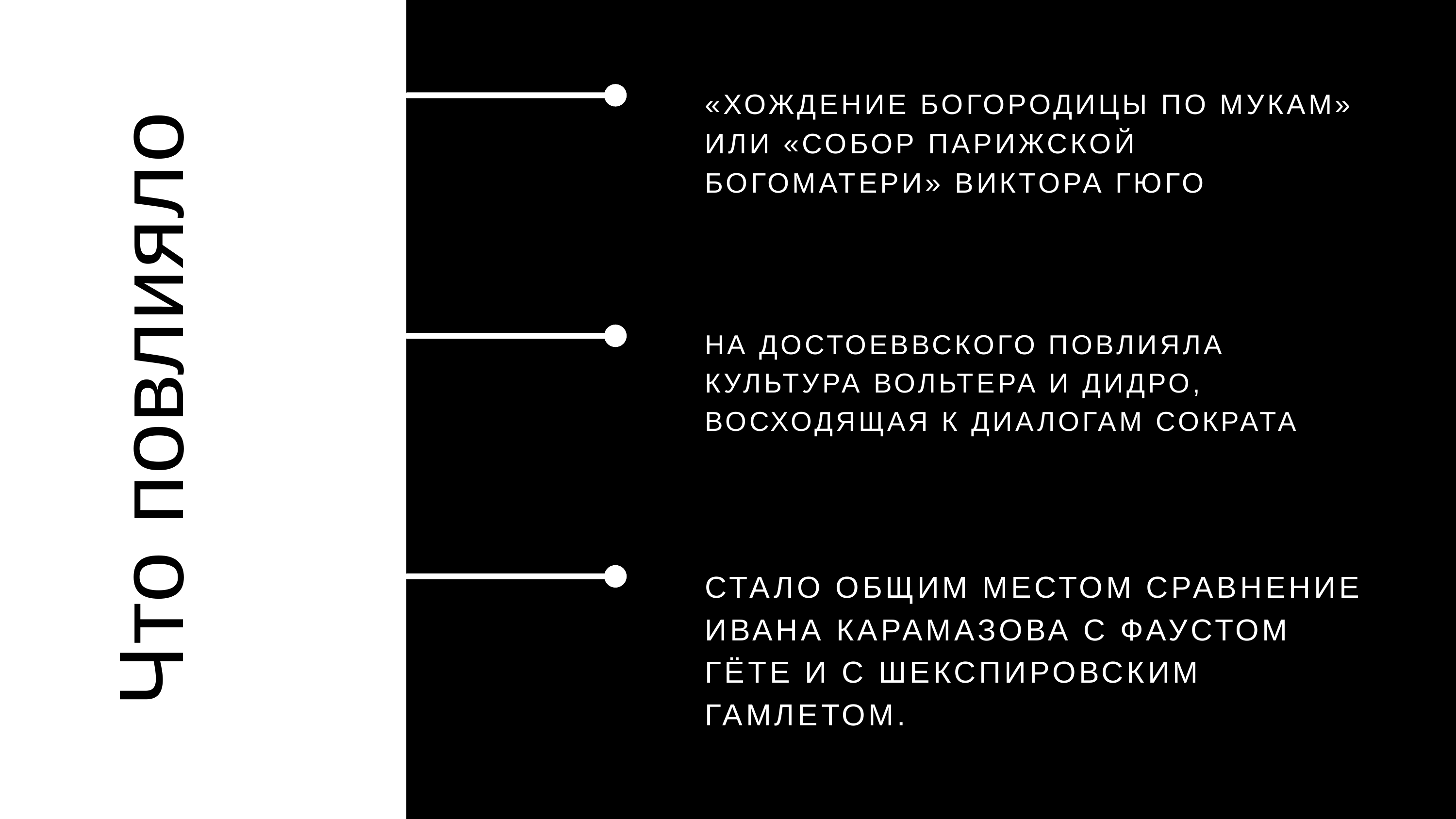

«ХОЖДЕНИЕ БОГОРОДИЦЫ ПО МУКАМ» ИЛИ «СОБОР ПАРИЖСКОЙ БОГОМАТЕРИ» ВИКТОРА ГЮГО

Что повлияло

НА ДОСТОЕВВСКОГО ПОВЛИЯЛА КУЛЬТУРА ВОЛЬТЕРА И ДИДРО, ВОСХОДЯЩАЯ К ДИАЛОГАМ СОКРАТА

СТАЛО ОБЩИМ МЕСТОМ СРАВНЕНИЕ ИВАНА КАРАМАЗОВА С ФАУСТОМ ГЁТЕ И С ШЕКСПИРОВСКИМ ГАМЛЕТОМ.